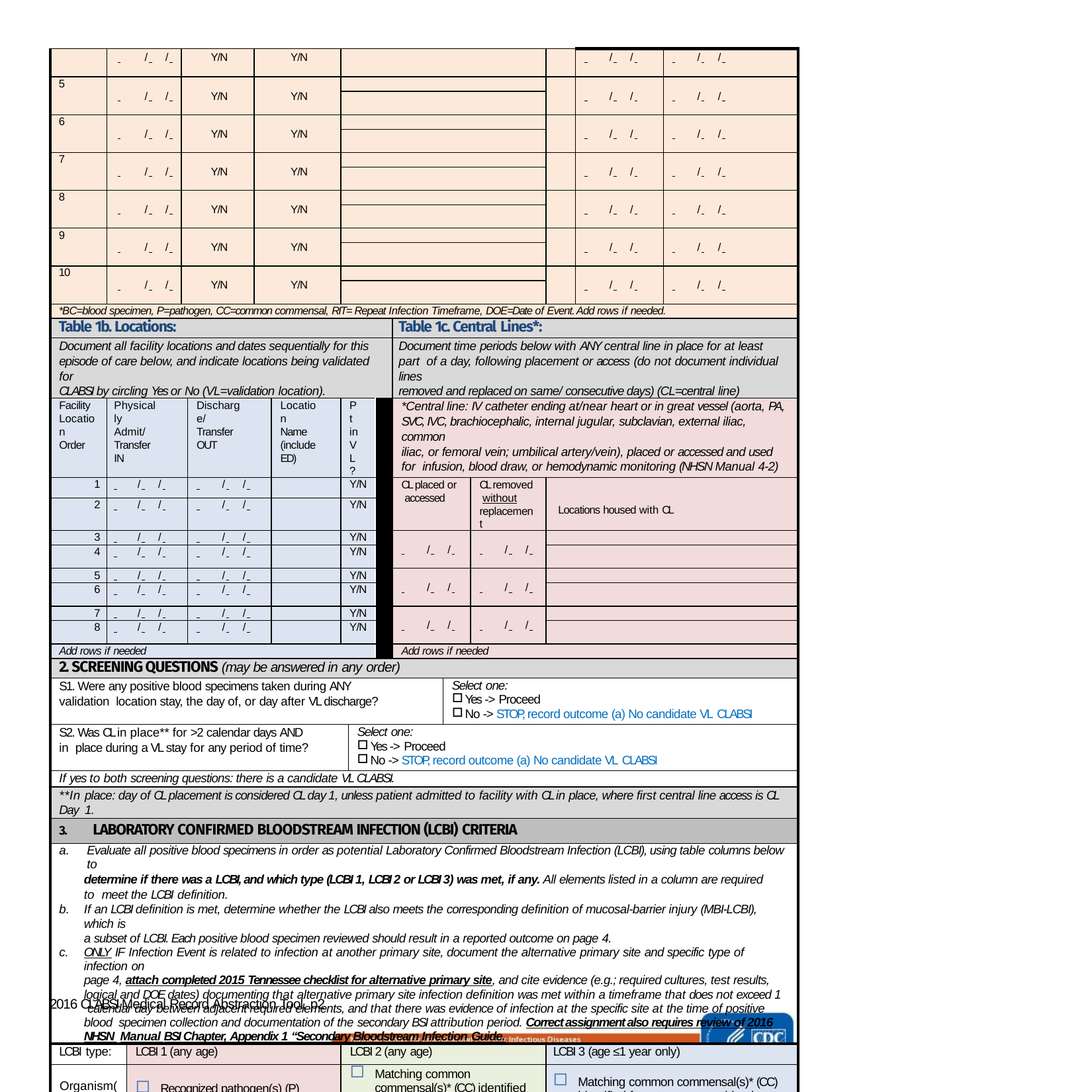

|  | / / |  | Y/N |  | Y/N |  |  |  |  |  |  |  |  | / / | / / |
| --- | --- | --- | --- | --- | --- | --- | --- | --- | --- | --- | --- | --- | --- | --- | --- |
| 5 | / / |  | Y/N |  | Y/N |  |  |  |  |  |  |  |  | / / | / / |
|  |  |  |  |  |  |  |  |  |  |  |  |  |  |  |  |
| 6 | / / |  | Y/N |  | Y/N |  |  |  |  |  |  |  |  | / / | / / |
|  |  |  |  |  |  |  |  |  |  |  |  |  |  |  |  |
| 7 | / / |  | Y/N |  | Y/N |  |  |  |  |  |  |  |  | / / | / / |
|  |  |  |  |  |  |  |  |  |  |  |  |  |  |  |  |
| 8 | / / |  | Y/N |  | Y/N |  |  |  |  |  |  |  |  | / / | / / |
|  |  |  |  |  |  |  |  |  |  |  |  |  |  |  |  |
| 9 | / / |  | Y/N |  | Y/N |  |  |  |  |  |  |  |  | / / | / / |
|  |  |  |  |  |  |  |  |  |  |  |  |  |  |  |  |
| 10 | / / |  | Y/N |  | Y/N |  |  |  |  |  |  |  |  | / / | / / |
|  |  |  |  |  |  |  |  |  |  |  |  |  |  |  |  |
| \*BC=blood specimen, P=pathogen, CC=common commensal, RIT= Repeat Infection Timeframe, DOE=Date of Event. Add rows if needed. |  |  |  |  |  |  |  |  |  |  |  |  |  |  |  |
| Table 1b. Locations: |  |  |  |  |  |  |  |  |  | Table 1c. Central Lines\*: |  |  |  |  |  |
| Document all facility locations and dates sequentially for this episode of care below, and indicate locations being validated for CLABSI by circling Yes or No (VL=validation location). |  |  |  |  |  |  |  |  |  | Document time periods below with ANY central line in place for at least part of a day, following placement or access (do not document individual lines removed and replaced on same/ consecutive days) (CL=central line) |  |  |  |  |  |
| Facility Location Order | Physically Admit/ Transfer IN |  |  | Discharge/ Transfer OUT |  | Location Name (include ED) | Pt in VL? |  |  | \*Central line: IV catheter ending at/near heart or in great vessel (aorta, PA, SVC, IVC, brachiocephalic, internal jugular, subclavian, external iliac, common iliac, or femoral vein; umbilical artery/vein), placed or accessed and used for infusion, blood draw, or hemodynamic monitoring (NHSN Manual 4-2) |  |  |  |  |  |
| 1 | / / |  |  | / / |  |  | Y/N |  |  | CL placed or accessed |  | CL removed without replacement | Locations housed with CL |  |  |
| 2 | / / |  |  | / / |  |  | Y/N |  |  |  |  |  |  |  |  |
| 3 | / / |  |  | / / |  |  | Y/N |  |  | / / |  | / / |  |  |  |
| 4 | / / |  |  | / / |  |  | Y/N |  |  |  |  |  |  |  |  |
| 5 | / / |  |  | / / |  |  | Y/N |  |  | / / |  | / / |  |  |  |
| 6 | / / |  |  | / / |  |  | Y/N |  |  |  |  |  |  |  |  |
| 7 | / / |  |  | / / |  |  | Y/N |  |  | / / |  | / / |  |  |  |
| 8 | / / |  |  | / / |  |  | Y/N |  |  |  |  |  |  |  |  |
| Add rows if needed |  |  |  |  |  |  |  |  |  | Add rows if needed |  |  |  |  |  |
| 2. SCREENING QUESTIONS (may be answered in any order) |  |  |  |  |  |  |  |  |  |  |  |  |  |  |  |
| S1. Were any positive blood specimens taken during ANY validation location stay, the day of, or day after VL discharge? |  |  |  |  |  |  |  |  |  |  | Select one: Yes -> Proceed No -> STOP, record outcome (a) No candidate VL CLABSI |  |  |  |  |
| S2. Was CL in place\*\* for >2 calendar days AND in place during a VL stay for any period of time? |  |  |  |  |  |  |  | Select one: Yes -> Proceed No -> STOP, record outcome (a) No candidate VL CLABSI |  |  |  |  |  |  |  |
| If yes to both screening questions: there is a candidate VL CLABSI. |  |  |  |  |  |  |  |  |  |  |  |  |  |  |  |
| \*\*In place: day of CL placement is considered CL day 1, unless patient admitted to facility with CL in place, where first central line access is CL Day 1. |  |  |  |  |  |  |  |  |  |  |  |  |  |  |  |
| 3. LABORATORY CONFIRMED BLOODSTREAM INFECTION (LCBI) CRITERIA |  |  |  |  |  |  |  |  |  |  |  |  |  |  |  |
| Evaluate all positive blood specimens in order as potential Laboratory Confirmed Bloodstream Infection (LCBI), using table columns below to determine if there was a LCBI, and which type (LCBI 1, LCBI 2 or LCBI 3) was met, if any. All elements listed in a column are required to meet the LCBI definition. If an LCBI definition is met, determine whether the LCBI also meets the corresponding definition of mucosal-barrier injury (MBI-LCBI), which is a subset of LCBI. Each positive blood specimen reviewed should result in a reported outcome on page 4. ONLY IF Infection Event is related to infection at another primary site, document the alternative primary site and specific type of infection on page 4, attach completed 2015 Tennessee checklist for alternative primary site, and cite evidence (e.g.; required cultures, test results, logical and DOE dates) documenting that alternative primary site infection definition was met within a timeframe that does not exceed 1 calendar day between adjacent required elements, and that there was evidence of infection at the specific site at the time of positive blood specimen collection and documentation of the secondary BSI attribution period. Correct assignment also requires review of 2016 NHSN Manual BSI Chapter, Appendix 1 “Secondary Bloodstream Infection Guide. |  |  |  |  |  |  |  |  |  |  |  |  |  |  |  |
| LCBI type: |  | LCBI 1 (any age) |  |  |  |  | LCBI 2 (any age) |  |  |  |  |  | LCBI 3 (age ≤1 year only) |  |  |
| Organism(s) in blood element |  | Recognized pathogen(s) (P) identified from one or more blood specimens.The following organisms are excluded as |  |  |  |  | Matching common commensal(s)\* (CC) identified from two or more blood specimens drawn on separate occasions on same or |  |  |  |  |  | Matching common commensal(s)\* (CC) identified from two or more blood specimens drawn on separate occasions on same or consecutive days (this is one |  |  |
2016 CLABSI Medical Record Abstraction Tool, p2